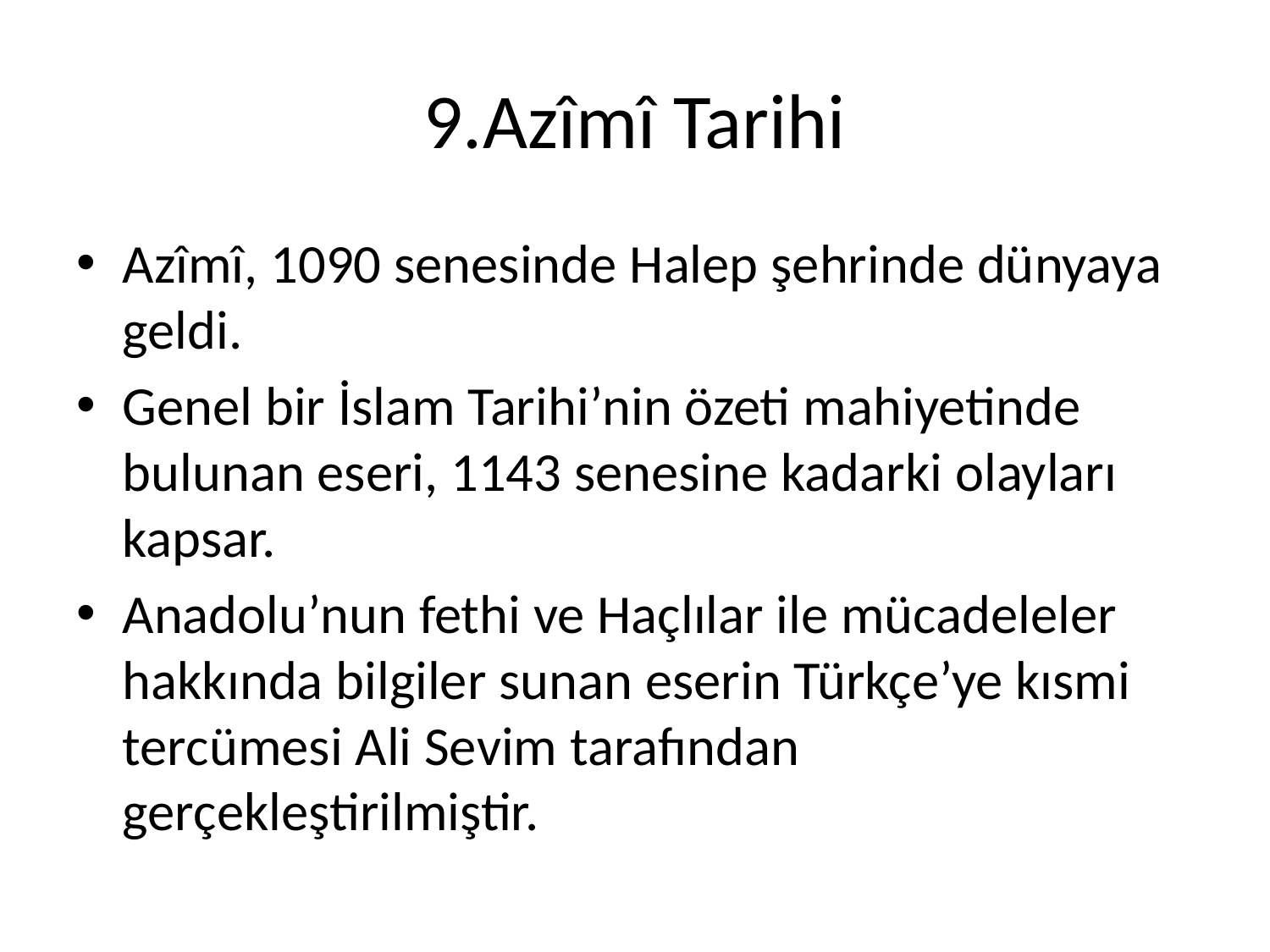

# 9.Azîmî Tarihi
Azîmî, 1090 senesinde Halep şehrinde dünyaya geldi.
Genel bir İslam Tarihi’nin özeti mahiyetinde bulunan eseri, 1143 senesine kadarki olayları kapsar.
Anadolu’nun fethi ve Haçlılar ile mücadeleler hakkında bilgiler sunan eserin Türkçe’ye kısmi tercümesi Ali Sevim tarafından gerçekleştirilmiştir.